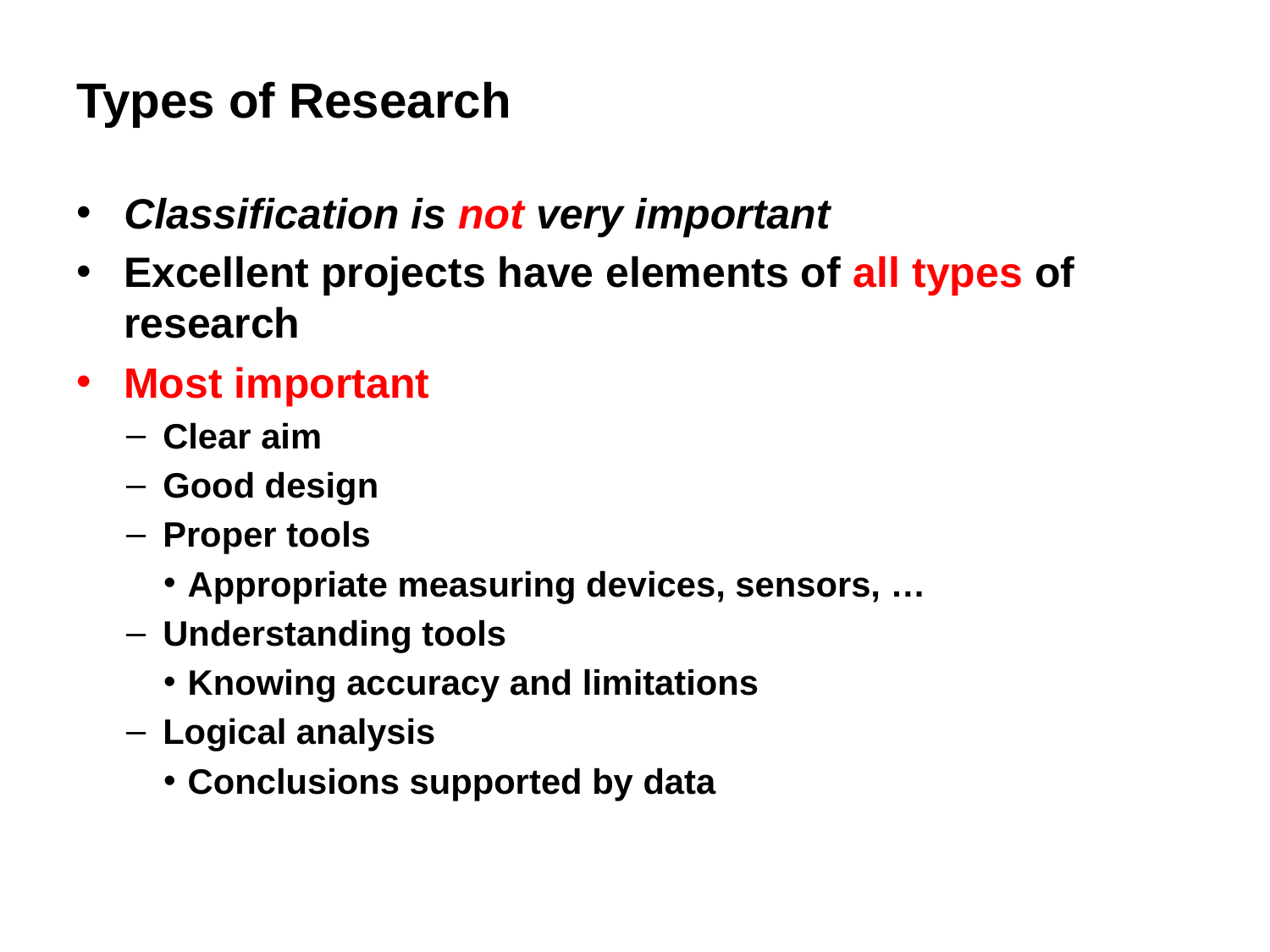

# Types of Research
Classification is not very important
Excellent projects have elements of all types of research
Most important
Clear aim
Good design
Proper tools
Appropriate measuring devices, sensors, …
Understanding tools
Knowing accuracy and limitations
Logical analysis
Conclusions supported by data